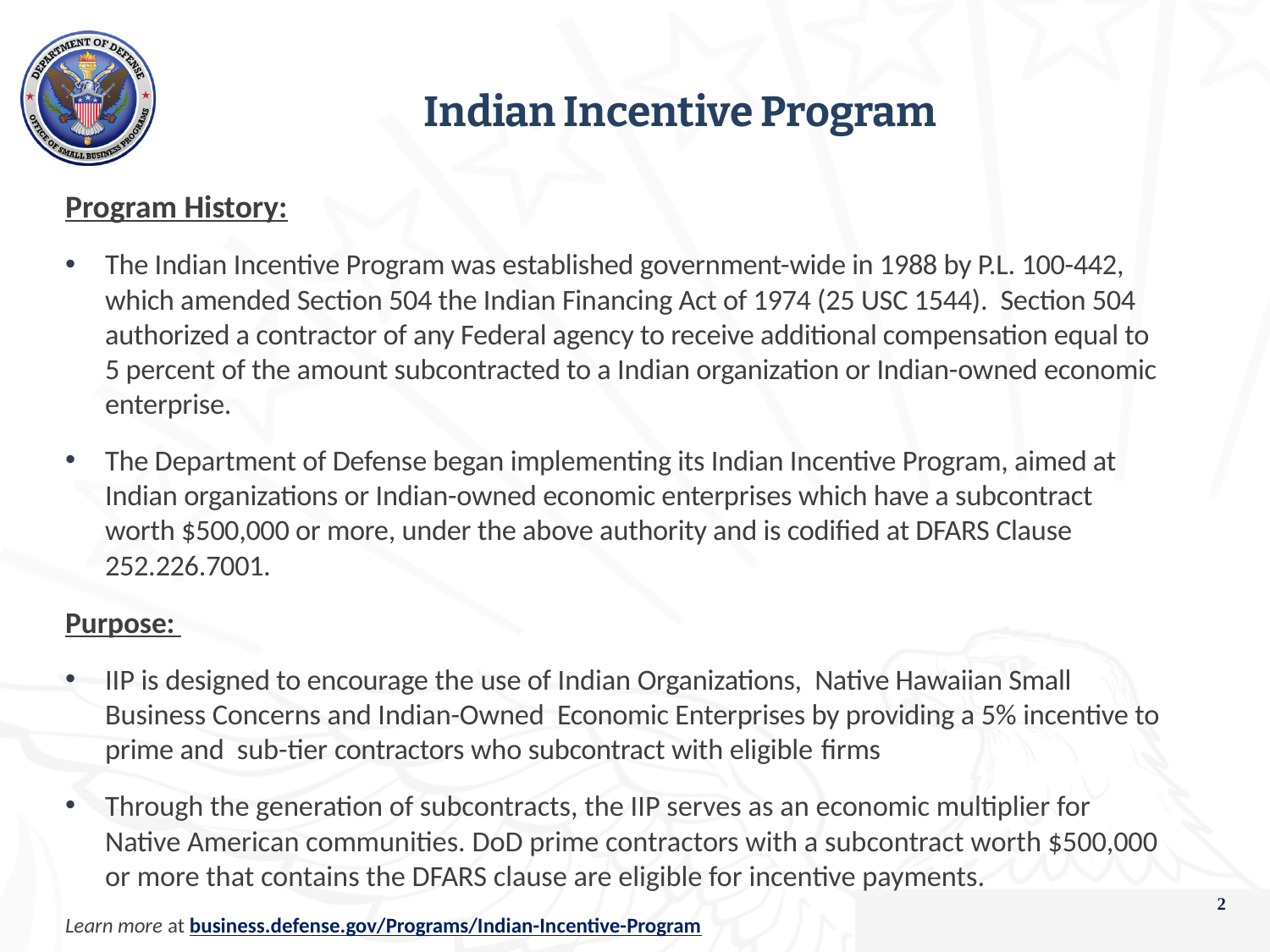

Indian Incentive Program
Program History:
The Indian Incentive Program was established government-wide in 1988 by P.L. 100-442, which amended Section 504 the Indian Financing Act of 1974 (25 USC 1544).  Section 504 authorized a contractor of any Federal agency to receive additional compensation equal to 5 percent of the amount subcontracted to a Indian organization or Indian-owned economic enterprise.
The Department of Defense began implementing its Indian Incentive Program, aimed at Indian organizations or Indian-owned economic enterprises which have a subcontract worth $500,000 or more, under the above authority and is codified at DFARS Clause 252.226.7001.
Purpose:
IIP is designed to encourage the use of Indian Organizations,  Native Hawaiian Small Business Concerns and Indian-Owned  Economic Enterprises by providing a 5% incentive to prime and  sub-tier contractors who subcontract with eligible firms
Through the generation of subcontracts, the IIP serves as an economic multiplier for Native American communities. DoD prime contractors with a subcontract worth $500,000 or more that contains the DFARS clause are eligible for incentive payments.
Learn more at business.defense.gov/Programs/Indian-Incentive-Program

2